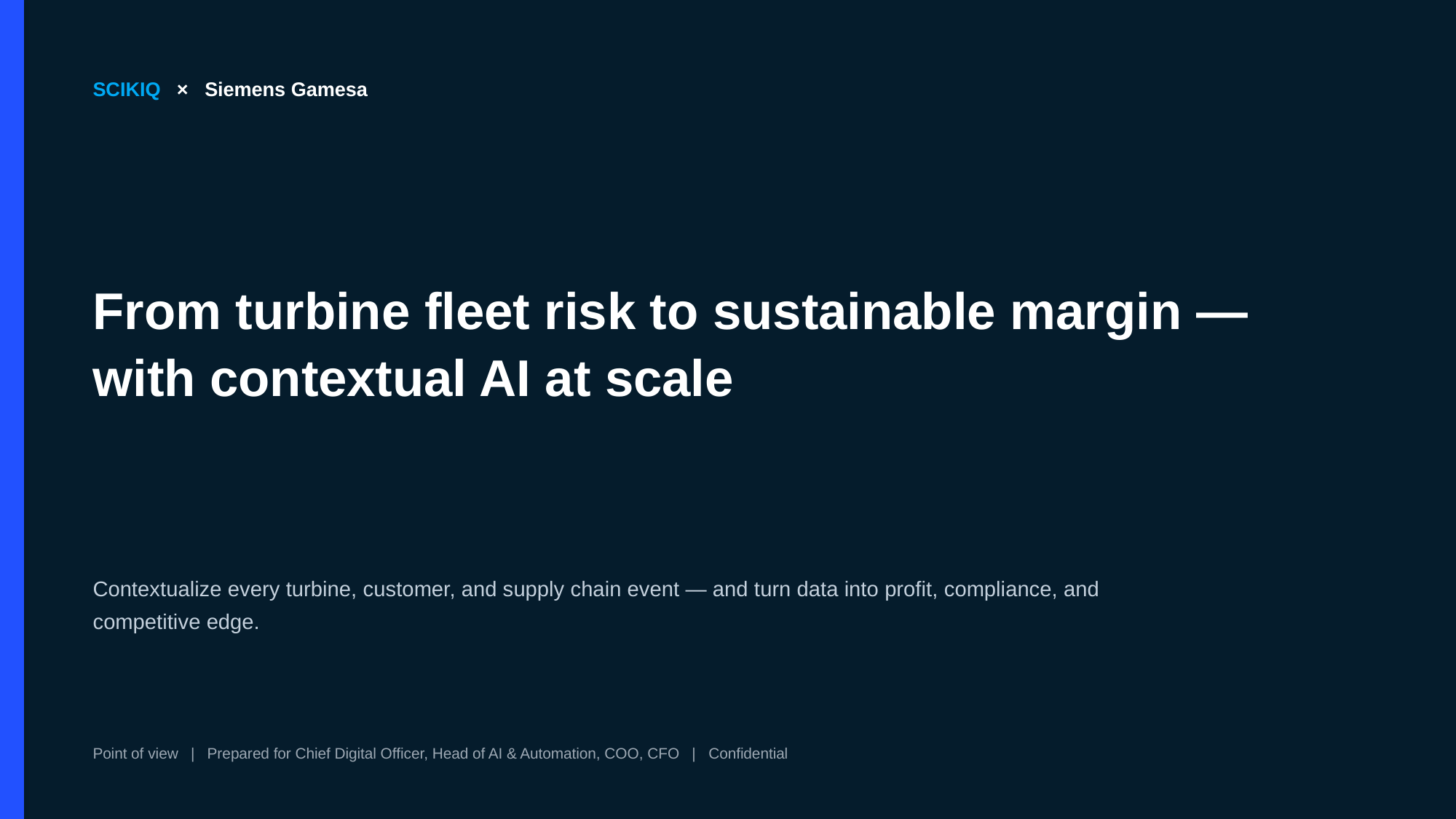

SCIKIQ   ×   Siemens Gamesa
From turbine fleet risk to sustainable margin — with contextual AI at scale
Contextualize every turbine, customer, and supply chain event — and turn data into profit, compliance, and competitive edge.
Point of view   |   Prepared for Chief Digital Officer, Head of AI & Automation, COO, CFO   |   Confidential